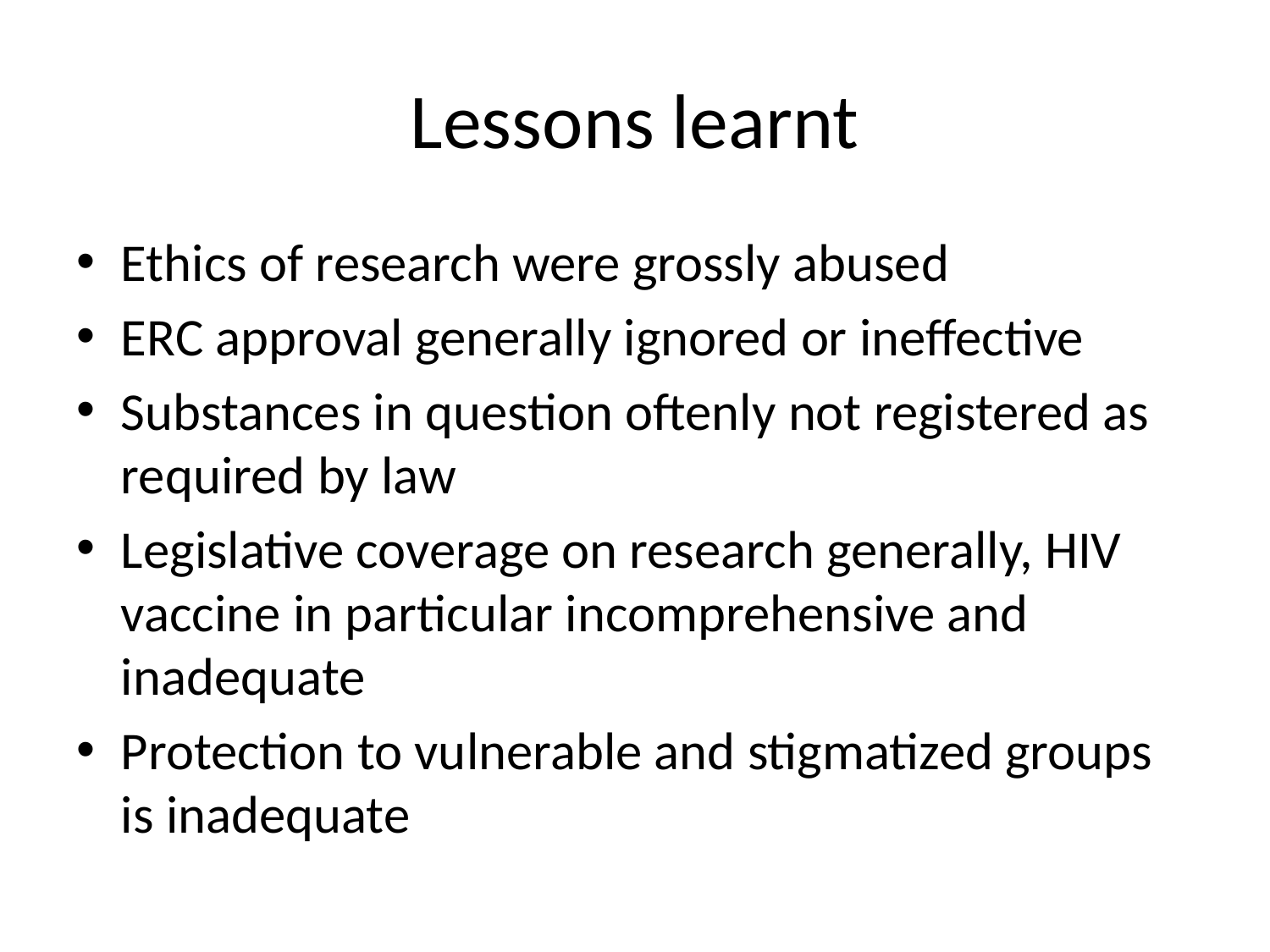

# Lessons learnt
Ethics of research were grossly abused
ERC approval generally ignored or ineffective
Substances in question oftenly not registered as required by law
Legislative coverage on research generally, HIV vaccine in particular incomprehensive and inadequate
Protection to vulnerable and stigmatized groups is inadequate